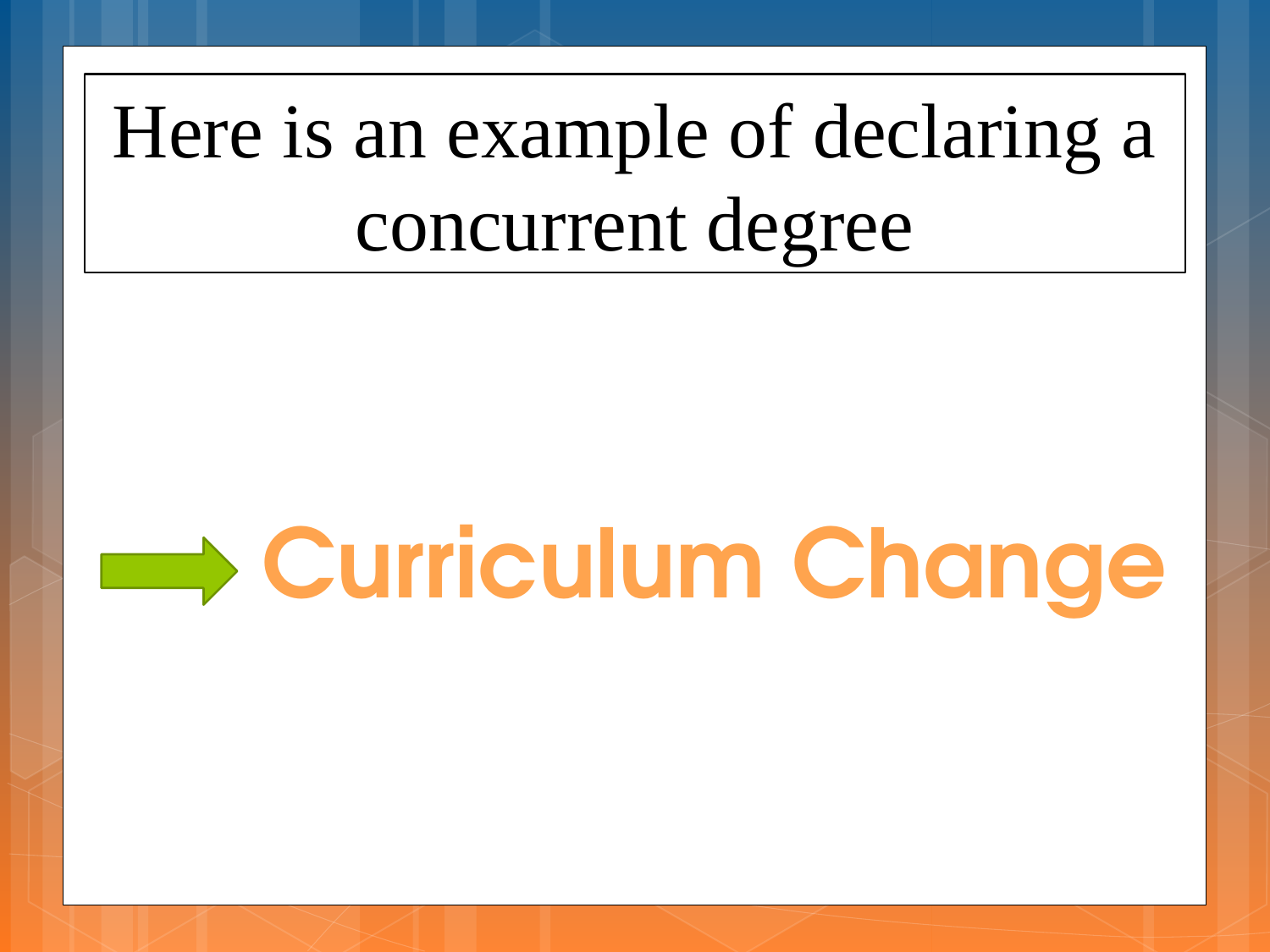

Here is an example of declaring a concurrent degree
      Curriculum Change